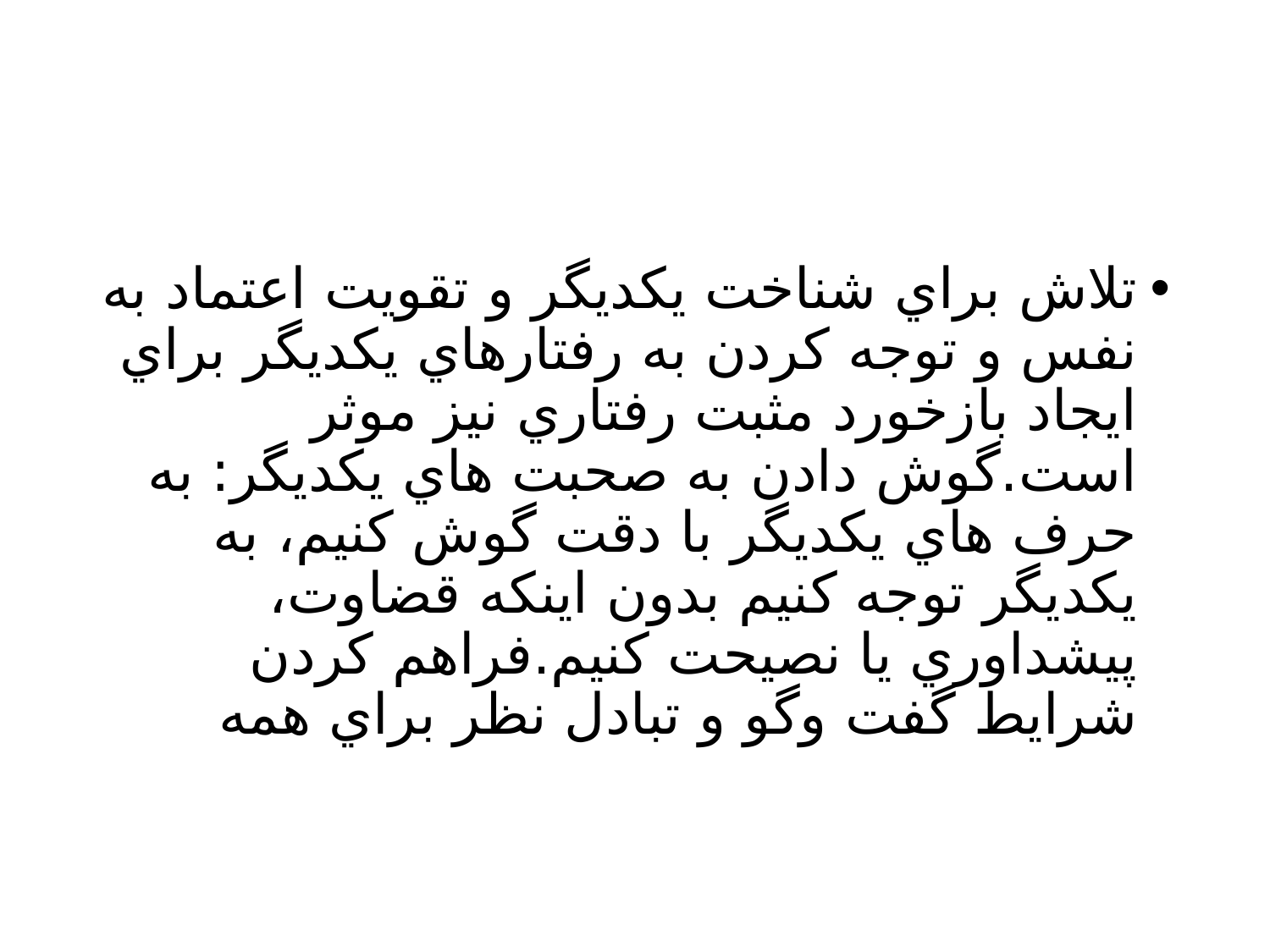

#
تلاش براي شناخت يکديگر و تقويت اعتماد به نفس و توجه کردن به رفتارهاي يکديگر براي ايجاد بازخورد مثبت رفتاري نيز موثر است.گوش دادن به صحبت هاي يکديگر: به حرف هاي يکديگر با دقت گوش کنيم، به يکديگر توجه کنيم بدون اينکه قضاوت، پيشداوري يا نصيحت کنيم.فراهم کردن شرايط گفت وگو و تبادل نظر براي همه